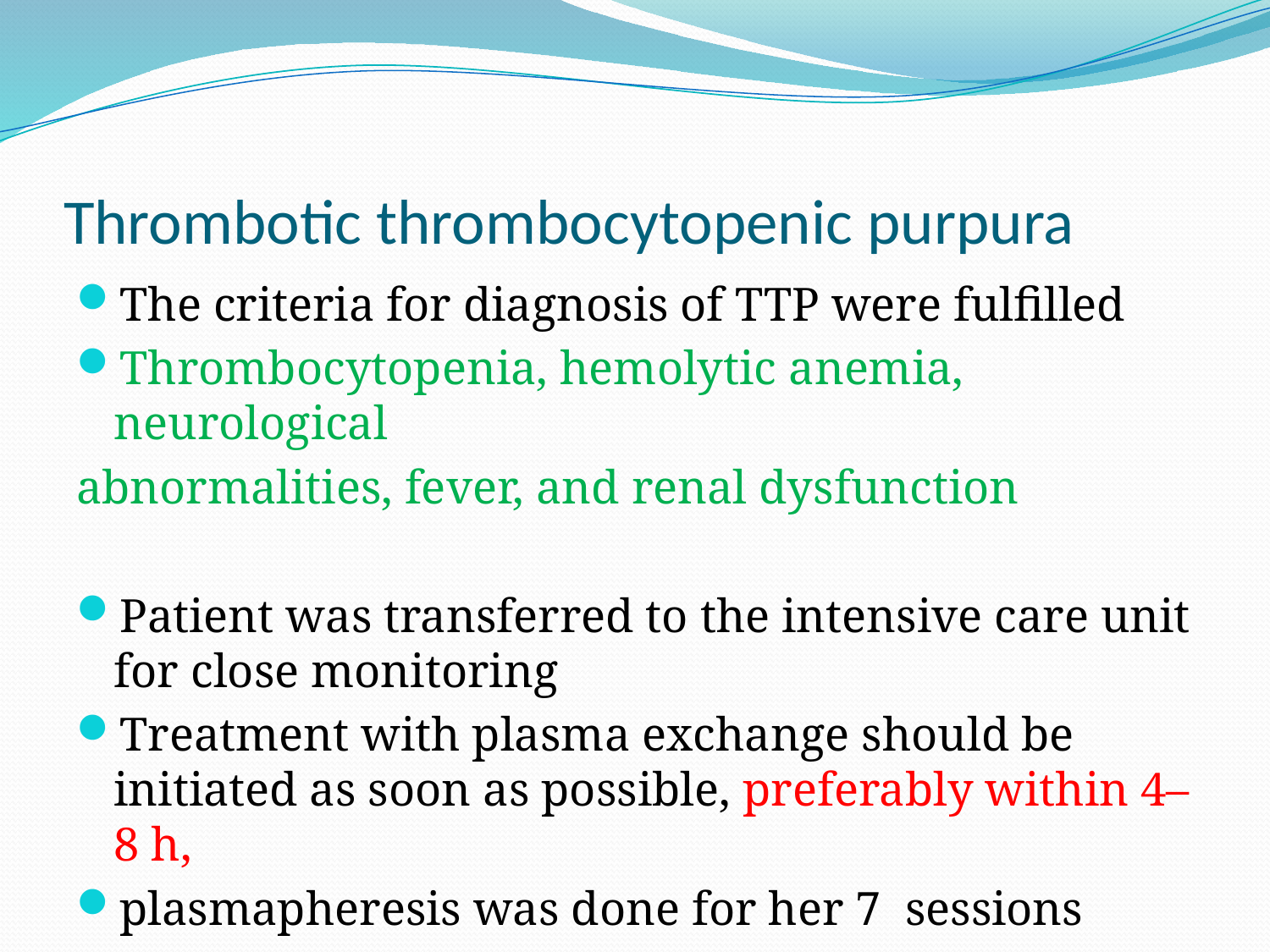

# Thrombotic thrombocytopenic purpura
The criteria for diagnosis of TTP were fulfilled
Thrombocytopenia, hemolytic anemia, neurological
abnormalities, fever, and renal dysfunction

Patient was transferred to the intensive care unit for close monitoring
Treatment with plasma exchange should be initiated as soon as possible, preferably within 4–8 h,
plasmapheresis was done for her 7  sessions